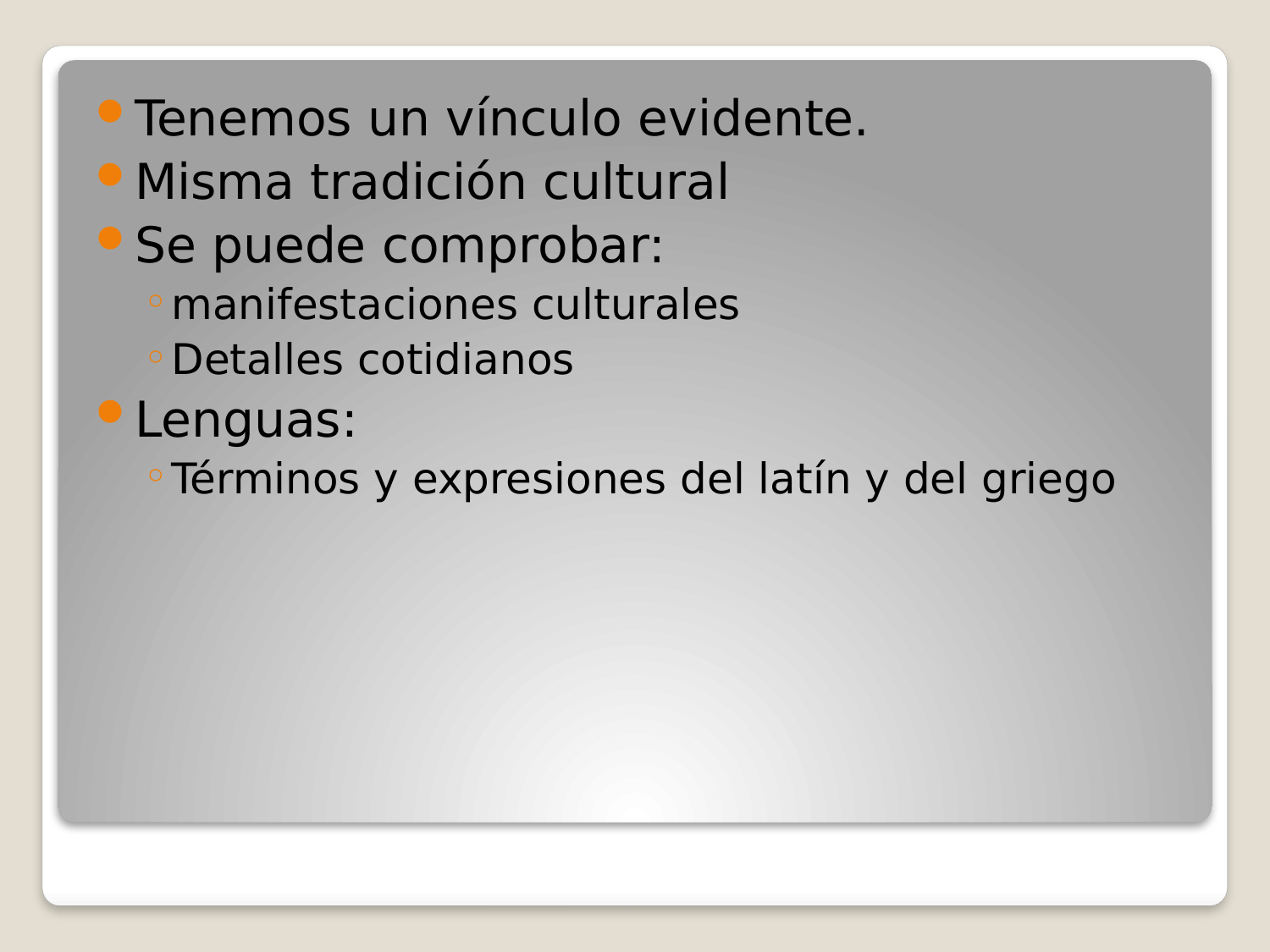

Tenemos un vínculo evidente.
Misma tradición cultural
Se puede comprobar:
manifestaciones culturales
Detalles cotidianos
Lenguas:
Términos y expresiones del latín y del griego

#